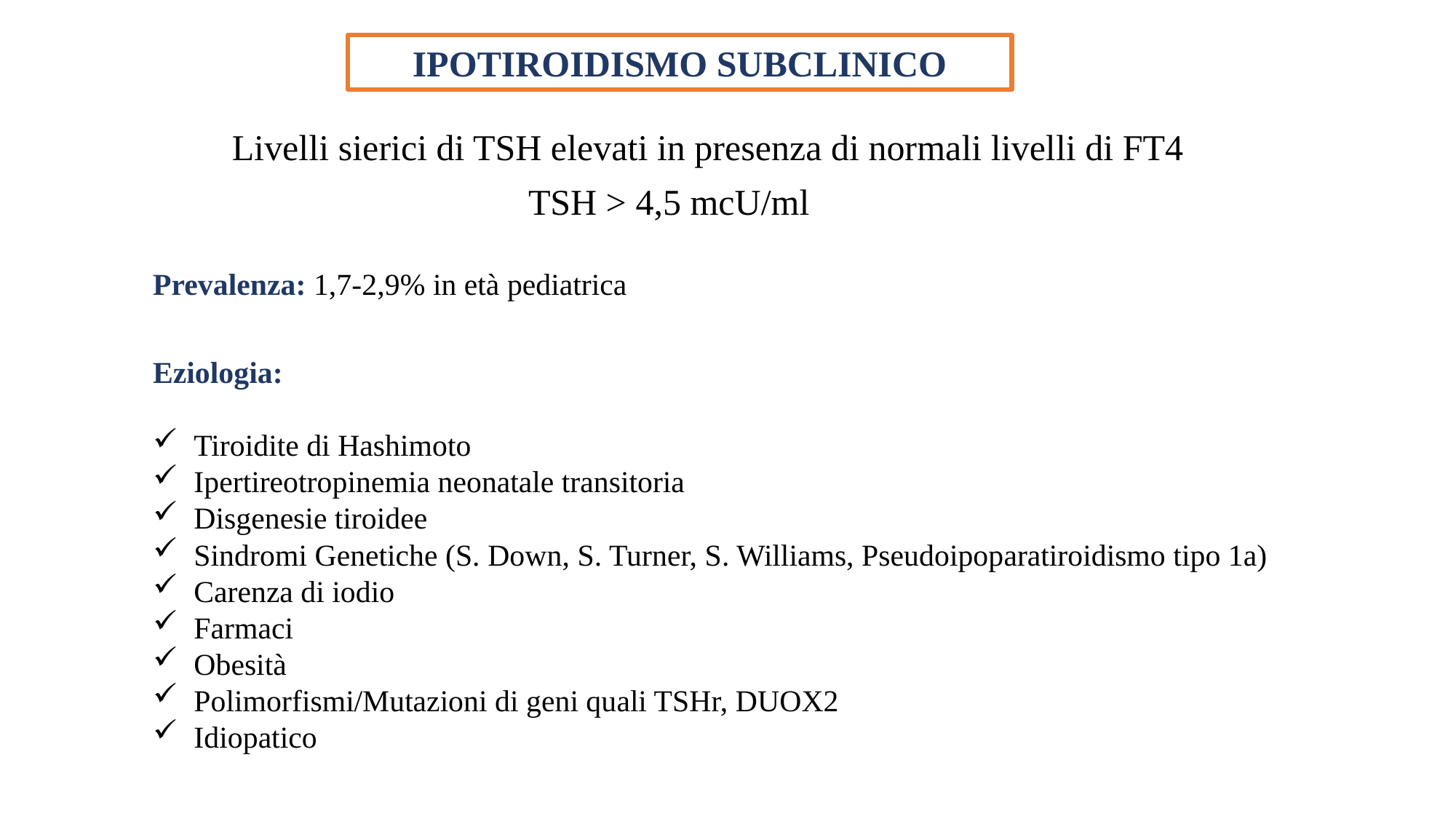

IPOTIROIDISMO SUBCLINICO
Livelli sierici di TSH elevati in presenza di normali livelli di FT4
TSH > 4,5 mcU/ml
Prevalenza: 1,7-2,9% in età pediatrica
Eziologia:

Tiroidite di Hashimoto
Ipertireotropinemia neonatale transitoria
Disgenesie tiroidee
Sindromi Genetiche (S. Down, S. Turner, S. Williams, Pseudoipoparatiroidismo tipo 1a)
Carenza di iodio
Farmaci
Obesità
Polimorfismi/Mutazioni di geni quali TSHr, DUOX2
Idiopatico